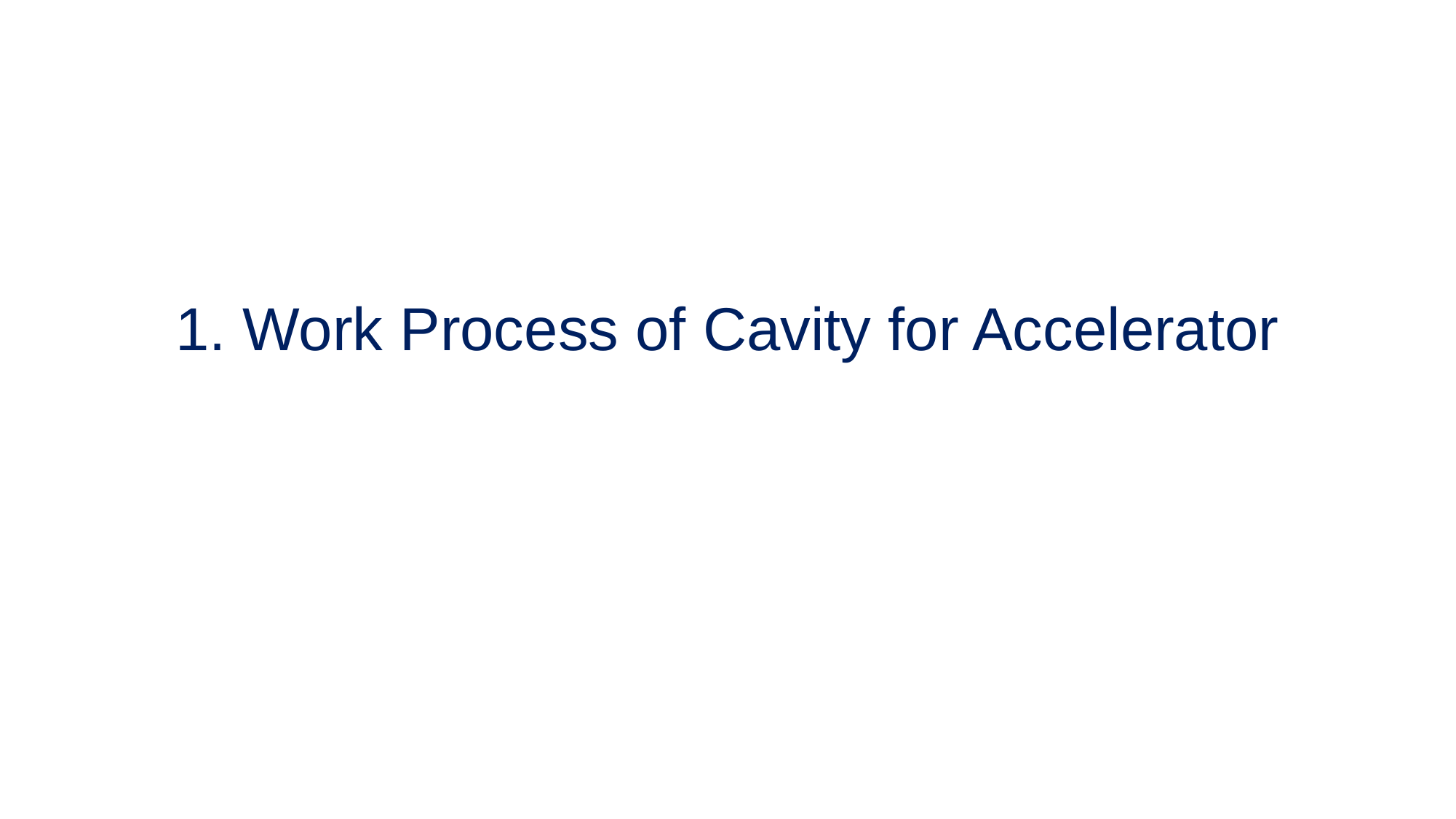

# 1. Work Process of Cavity for Accelerator